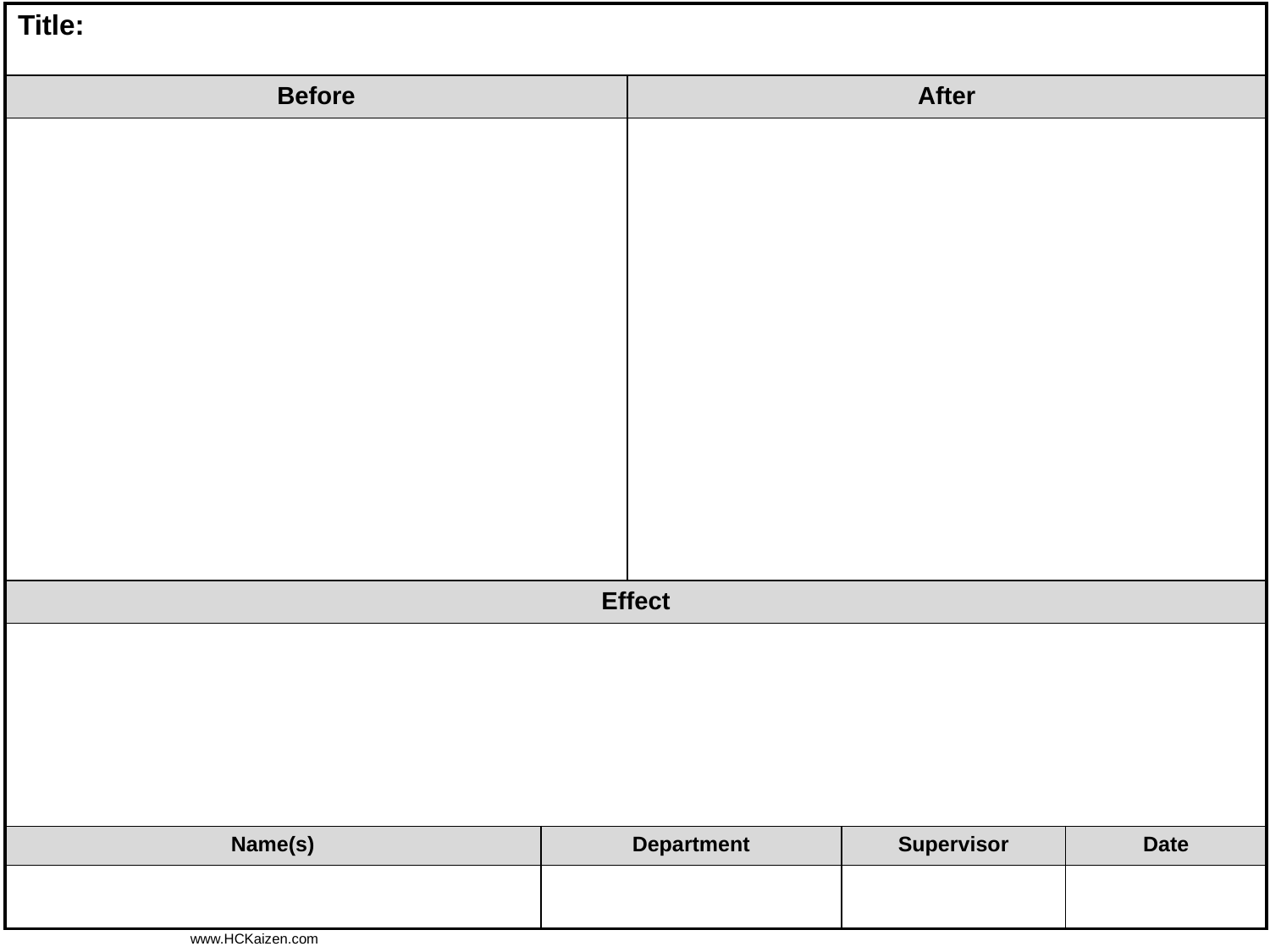

| Title: |  |  |  |  |
| --- | --- | --- | --- | --- |
| Before |  | After |  |  |
|  |  |  |  |  |
| Effect |  |  |  |  |
|  |  |  |  |  |
| Name(s) | Department |  | Supervisor | Date |
|  |  |  |  |  |

www.HCKaizen.com